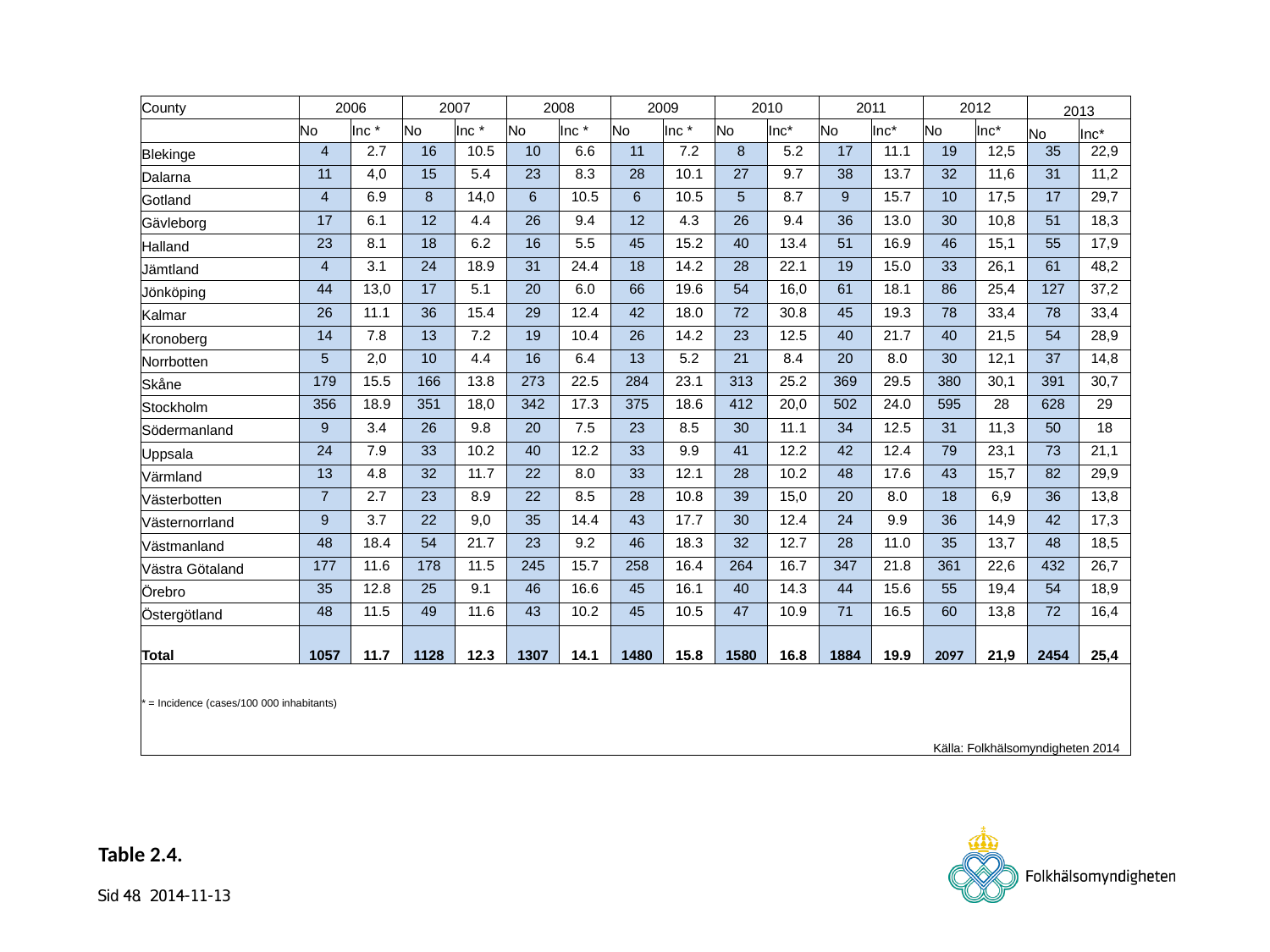

| County | 2006 |  | 2007 |  | 2008 |  | 2009 |  | 2010 |  | 2011 |  | 2012 |  | 2013 |  |
| --- | --- | --- | --- | --- | --- | --- | --- | --- | --- | --- | --- | --- | --- | --- | --- | --- |
|  | No | Inc \* | No | Inc \* | No | Inc \* | No | Inc \* | No | Inc\* | No | Inc\* | No | Inc\* | No | Inc\* |
| Blekinge | 4 | 2.7 | 16 | 10.5 | 10 | 6.6 | 11 | 7.2 | 8 | 5.2 | 17 | 11.1 | 19 | 12,5 | 35 | 22,9 |
| Dalarna | 11 | 4,0 | 15 | 5.4 | 23 | 8.3 | 28 | 10.1 | 27 | 9.7 | 38 | 13.7 | 32 | 11,6 | 31 | 11,2 |
| Gotland | 4 | 6.9 | 8 | 14,0 | 6 | 10.5 | 6 | 10.5 | 5 | 8.7 | 9 | 15.7 | 10 | 17,5 | 17 | 29,7 |
| Gävleborg | 17 | 6.1 | 12 | 4.4 | 26 | 9.4 | 12 | 4.3 | 26 | 9.4 | 36 | 13.0 | 30 | 10,8 | 51 | 18,3 |
| Halland | 23 | 8.1 | 18 | 6.2 | 16 | 5.5 | 45 | 15.2 | 40 | 13.4 | 51 | 16.9 | 46 | 15,1 | 55 | 17,9 |
| Jämtland | 4 | 3.1 | 24 | 18.9 | 31 | 24.4 | 18 | 14.2 | 28 | 22.1 | 19 | 15.0 | 33 | 26,1 | 61 | 48,2 |
| Jönköping | 44 | 13,0 | 17 | 5.1 | 20 | 6.0 | 66 | 19.6 | 54 | 16,0 | 61 | 18.1 | 86 | 25,4 | 127 | 37,2 |
| Kalmar | 26 | 11.1 | 36 | 15.4 | 29 | 12.4 | 42 | 18.0 | 72 | 30.8 | 45 | 19.3 | 78 | 33,4 | 78 | 33,4 |
| Kronoberg | 14 | 7.8 | 13 | 7.2 | 19 | 10.4 | 26 | 14.2 | 23 | 12.5 | 40 | 21.7 | 40 | 21,5 | 54 | 28,9 |
| Norrbotten | 5 | 2,0 | 10 | 4.4 | 16 | 6.4 | 13 | 5.2 | 21 | 8.4 | 20 | 8.0 | 30 | 12,1 | 37 | 14,8 |
| Skåne | 179 | 15.5 | 166 | 13.8 | 273 | 22.5 | 284 | 23.1 | 313 | 25.2 | 369 | 29.5 | 380 | 30,1 | 391 | 30,7 |
| Stockholm | 356 | 18.9 | 351 | 18,0 | 342 | 17.3 | 375 | 18.6 | 412 | 20,0 | 502 | 24.0 | 595 | 28 | 628 | 29 |
| Södermanland | 9 | 3.4 | 26 | 9.8 | 20 | 7.5 | 23 | 8.5 | 30 | 11.1 | 34 | 12.5 | 31 | 11,3 | 50 | 18 |
| Uppsala | 24 | 7.9 | 33 | 10.2 | 40 | 12.2 | 33 | 9.9 | 41 | 12.2 | 42 | 12.4 | 79 | 23,1 | 73 | 21,1 |
| Värmland | 13 | 4.8 | 32 | 11.7 | 22 | 8.0 | 33 | 12.1 | 28 | 10.2 | 48 | 17.6 | 43 | 15,7 | 82 | 29,9 |
| Västerbotten | 7 | 2.7 | 23 | 8.9 | 22 | 8.5 | 28 | 10.8 | 39 | 15,0 | 20 | 8.0 | 18 | 6,9 | 36 | 13,8 |
| Västernorrland | 9 | 3.7 | 22 | 9,0 | 35 | 14.4 | 43 | 17.7 | 30 | 12.4 | 24 | 9.9 | 36 | 14,9 | 42 | 17,3 |
| Västmanland | 48 | 18.4 | 54 | 21.7 | 23 | 9.2 | 46 | 18.3 | 32 | 12.7 | 28 | 11.0 | 35 | 13,7 | 48 | 18,5 |
| Västra Götaland | 177 | 11.6 | 178 | 11.5 | 245 | 15.7 | 258 | 16.4 | 264 | 16.7 | 347 | 21.8 | 361 | 22,6 | 432 | 26,7 |
| Örebro | 35 | 12.8 | 25 | 9.1 | 46 | 16.6 | 45 | 16.1 | 40 | 14.3 | 44 | 15.6 | 55 | 19,4 | 54 | 18,9 |
| Östergötland | 48 | 11.5 | 49 | 11.6 | 43 | 10.2 | 45 | 10.5 | 47 | 10.9 | 71 | 16.5 | 60 | 13,8 | 72 | 16,4 |
| Total | 1057 | 11.7 | 1128 | 12.3 | 1307 | 14.1 | 1480 | 15.8 | 1580 | 16.8 | 1884 | 19.9 | 2097 | 21,9 | 2454 | 25,4 |
| \* = Incidence (cases/100 000 inhabitants) |  |  |  |  |  |  |  |  |  |  |  |  |  |  |  |  |
|  |  |  |  |  |  |  |  |  |  |  |  |  |  |  |  |  |
|  |  |  |  |  |  |  |  |  |  |  |  | Källa: Folkhälsomyndigheten 2014 |  |  |  |  |
# Table 2.4.
48
2014-11-13